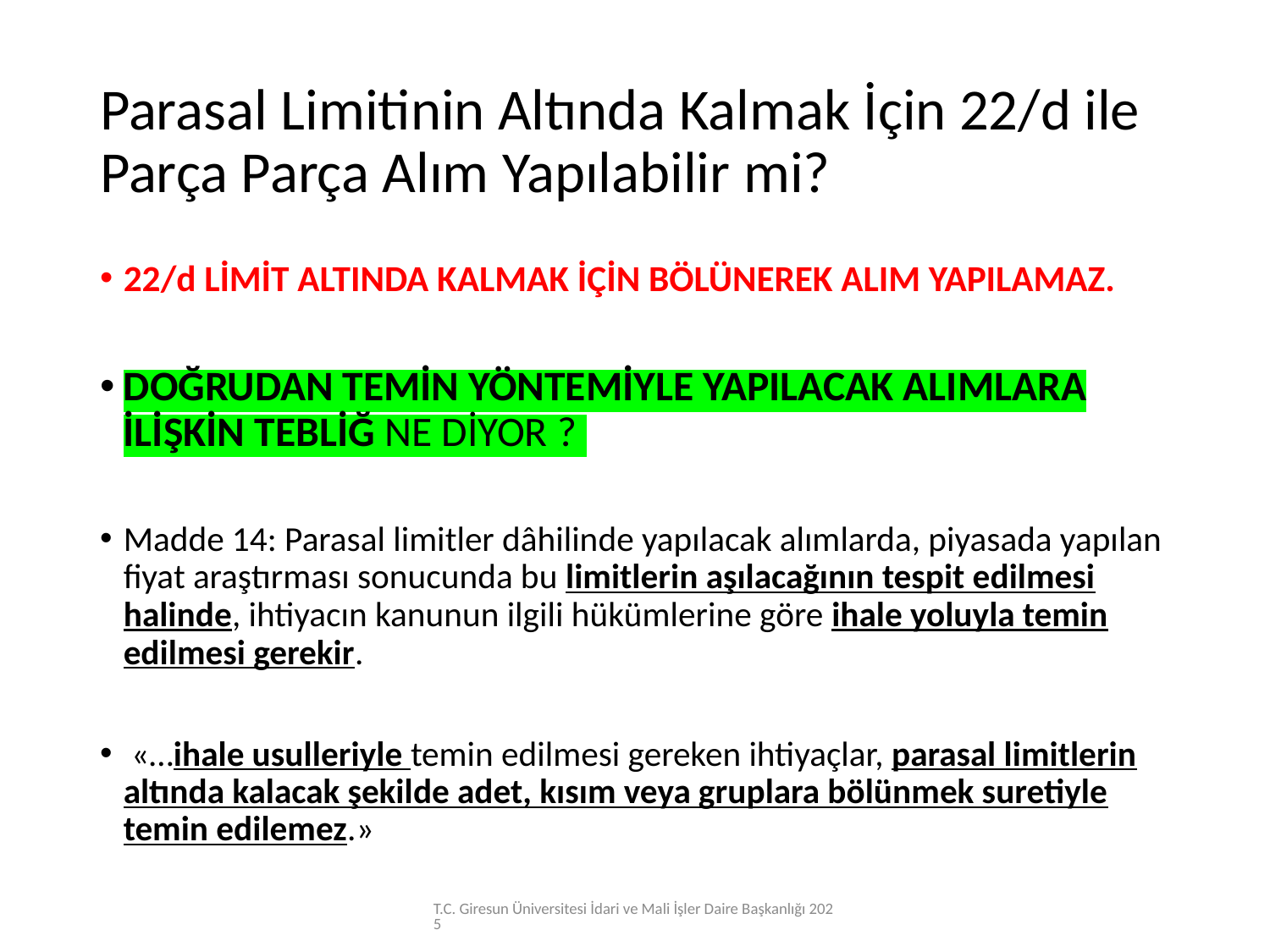

# Parasal Limitinin Altında Kalmak İçin 22/d ile Parça Parça Alım Yapılabilir mi?
22/d LİMİT ALTINDA KALMAK İÇİN BÖLÜNEREK ALIM YAPILAMAZ.

DOĞRUDAN TEMİN YÖNTEMİYLE YAPILACAK ALIMLARA İLİŞKİN TEBLİĞ NE DİYOR ?

Madde 14: Parasal limitler dâhilinde yapılacak alımlarda, piyasada yapılan fiyat araştırması sonucunda bu limitlerin aşılacağının tespit edilmesi halinde, ihtiyacın kanunun ilgili hükümlerine göre ihale yoluyla temin edilmesi gerekir.

 «…ihale usulleriyle temin edilmesi gereken ihtiyaçlar, parasal limitlerin altında kalacak şekilde adet, kısım veya gruplara bölünmek suretiyle temin edilemez.»
T.C. Giresun Üniversitesi İdari ve Mali İşler Daire Başkanlığı 2025